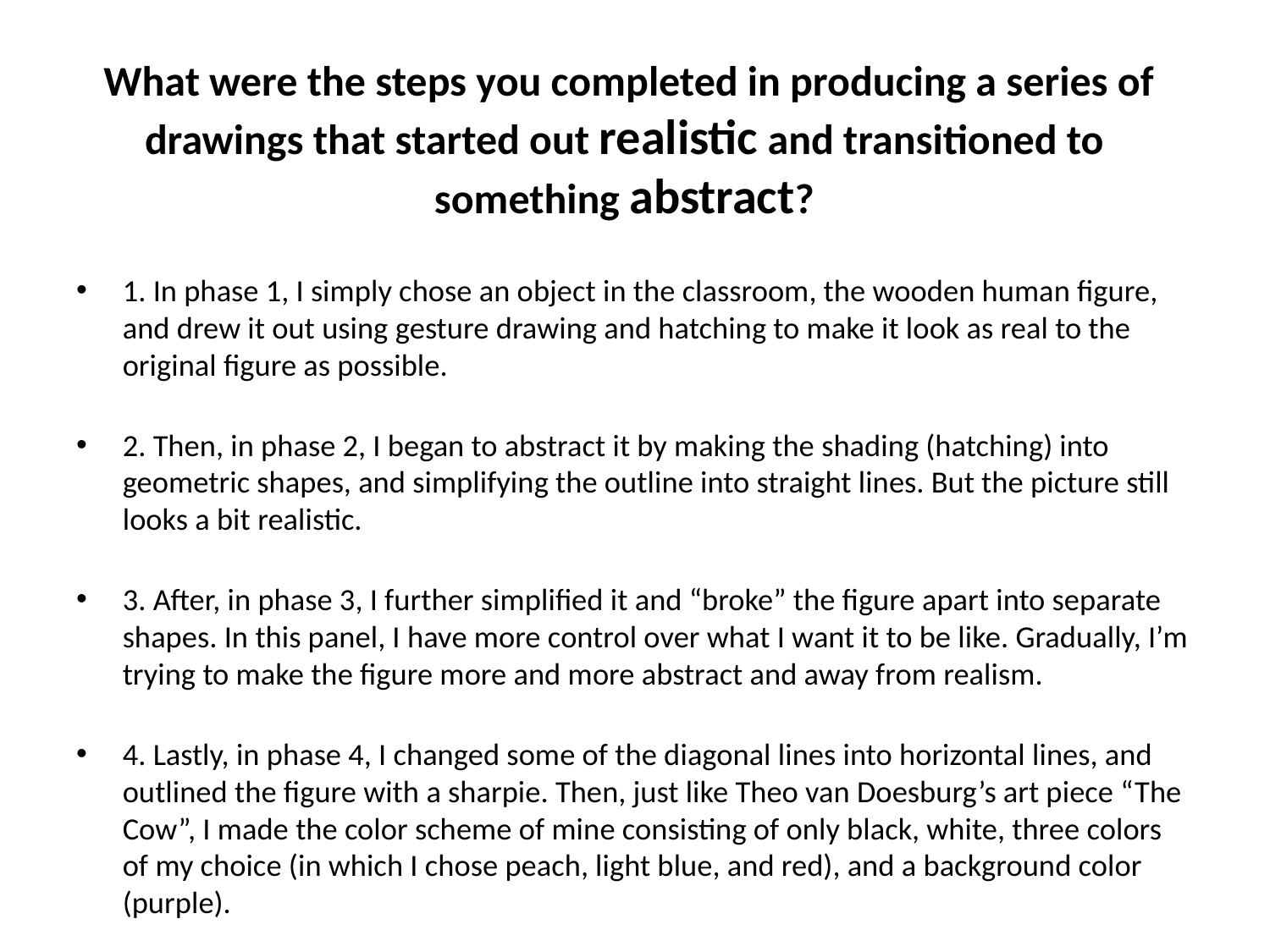

# What were the steps you completed in producing a series of drawings that started out realistic and transitioned to something abstract?
1. In phase 1, I simply chose an object in the classroom, the wooden human figure, and drew it out using gesture drawing and hatching to make it look as real to the original figure as possible.
2. Then, in phase 2, I began to abstract it by making the shading (hatching) into geometric shapes, and simplifying the outline into straight lines. But the picture still looks a bit realistic.
3. After, in phase 3, I further simplified it and “broke” the figure apart into separate shapes. In this panel, I have more control over what I want it to be like. Gradually, I’m trying to make the figure more and more abstract and away from realism.
4. Lastly, in phase 4, I changed some of the diagonal lines into horizontal lines, and outlined the figure with a sharpie. Then, just like Theo van Doesburg’s art piece “The Cow”, I made the color scheme of mine consisting of only black, white, three colors of my choice (in which I chose peach, light blue, and red), and a background color (purple).